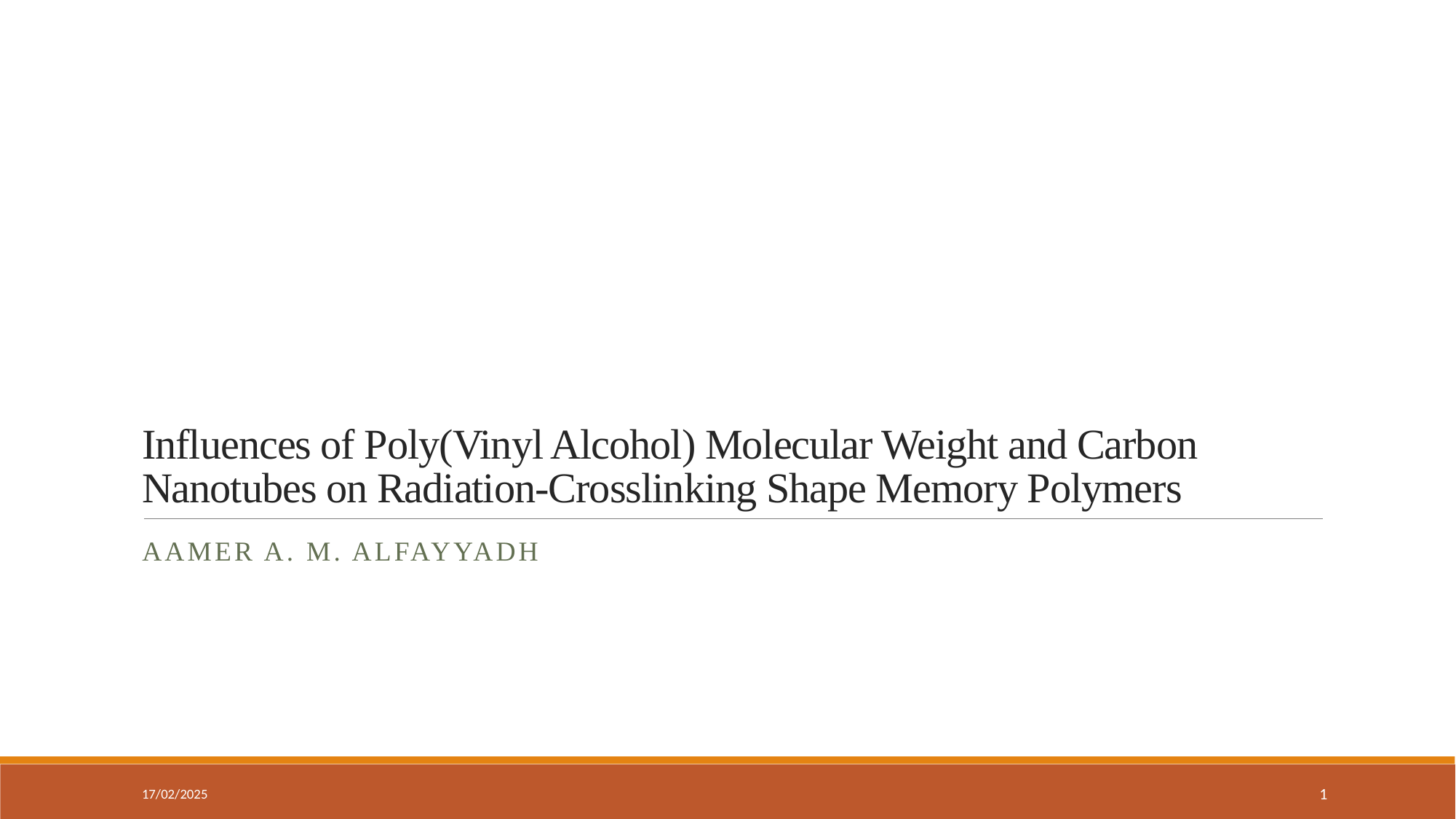

# Influences of Poly(Vinyl Alcohol) Molecular Weight and Carbon Nanotubes on Radiation-Crosslinking Shape Memory Polymers
Aamer A. M. Alfayyadh
17/02/2025
1